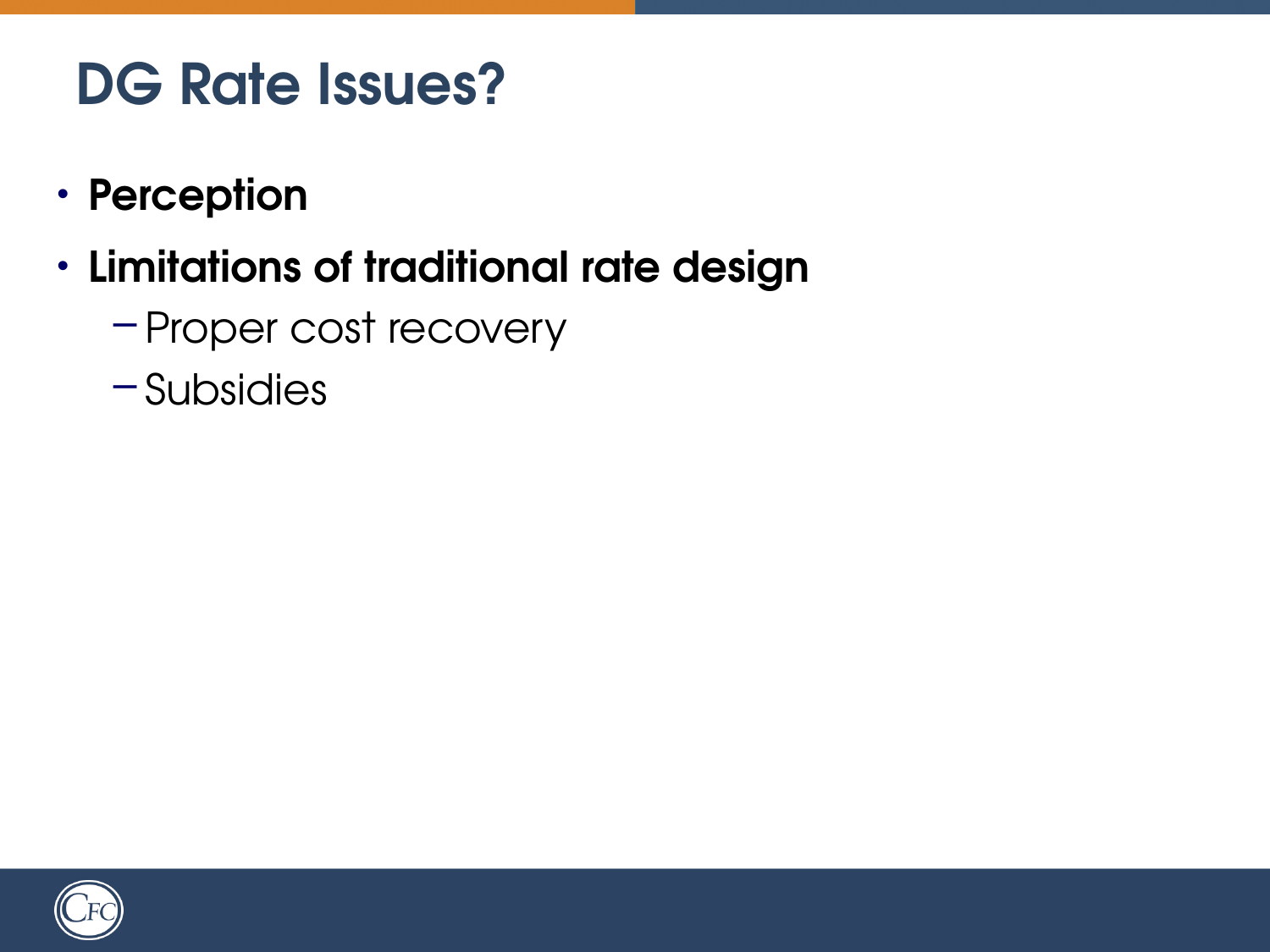

# DG Rate Issues?
Perception
Limitations of traditional rate design
Proper cost recovery
Subsidies